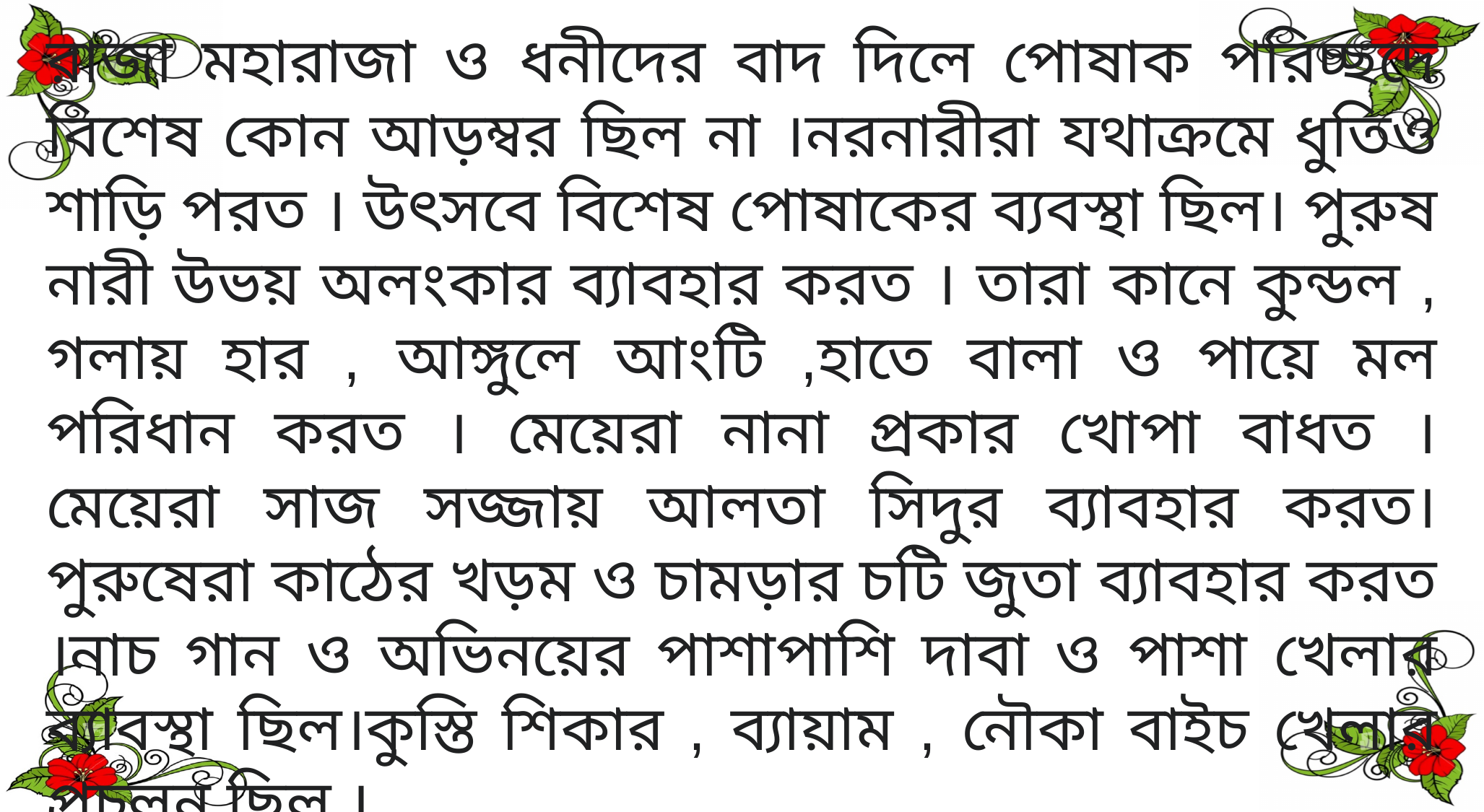

রাজা মহারাজা ও ধনীদের বাদ দিলে পোষাক পরিচ্ছদে বিশেষ কোন আড়ম্বর ছিল না ।নরনারীরা যথাক্রমে ধুতিও শাড়ি পরত । উৎসবে বিশেষ পোষাকের ব্যবস্থা ছিল। পুরুষ নারী উভয় অলংকার ব্যাবহার করত । তারা কানে কুন্ডল , গলায় হার , আঙ্গুলে আংটি ,হাতে বালা ও পায়ে মল পরিধান করত । মেয়েরা নানা প্রকার খোপা বাধত । মেয়েরা সাজ সজ্জায় আলতা সিদুর ব্যাবহার করত। পুরুষেরা কাঠের খড়ম ও চামড়ার চটি জুতা ব্যাবহার করত ।নাচ গান ও অভিনয়ের পাশাপাশি দাবা ও পাশা খেলার ব্যাবস্থা ছিল।কুস্তি শিকার , ব্যায়াম , নৌকা বাইচ খেলার প্রচলন ছিল ।